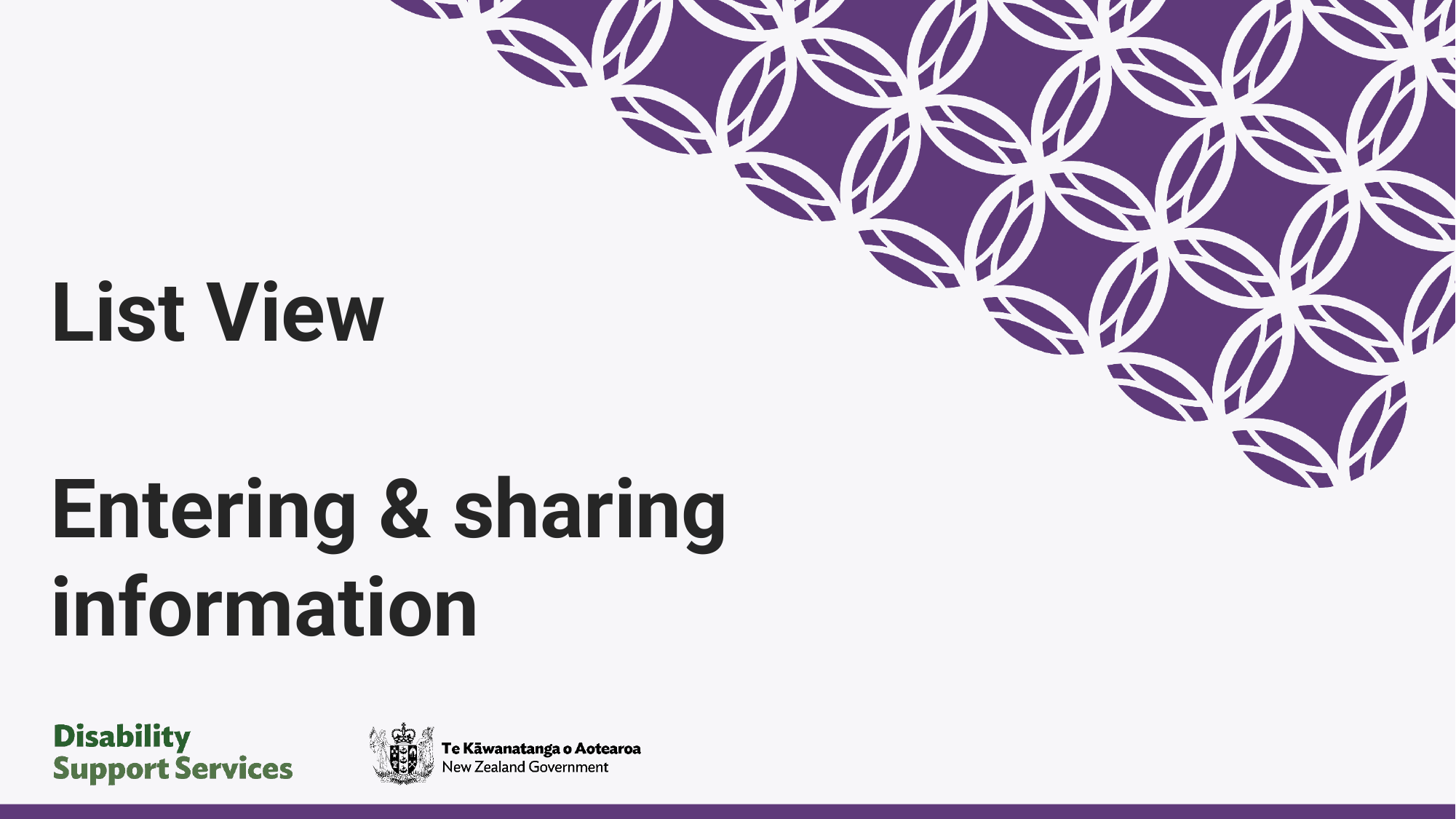

# List View Entering & sharing information